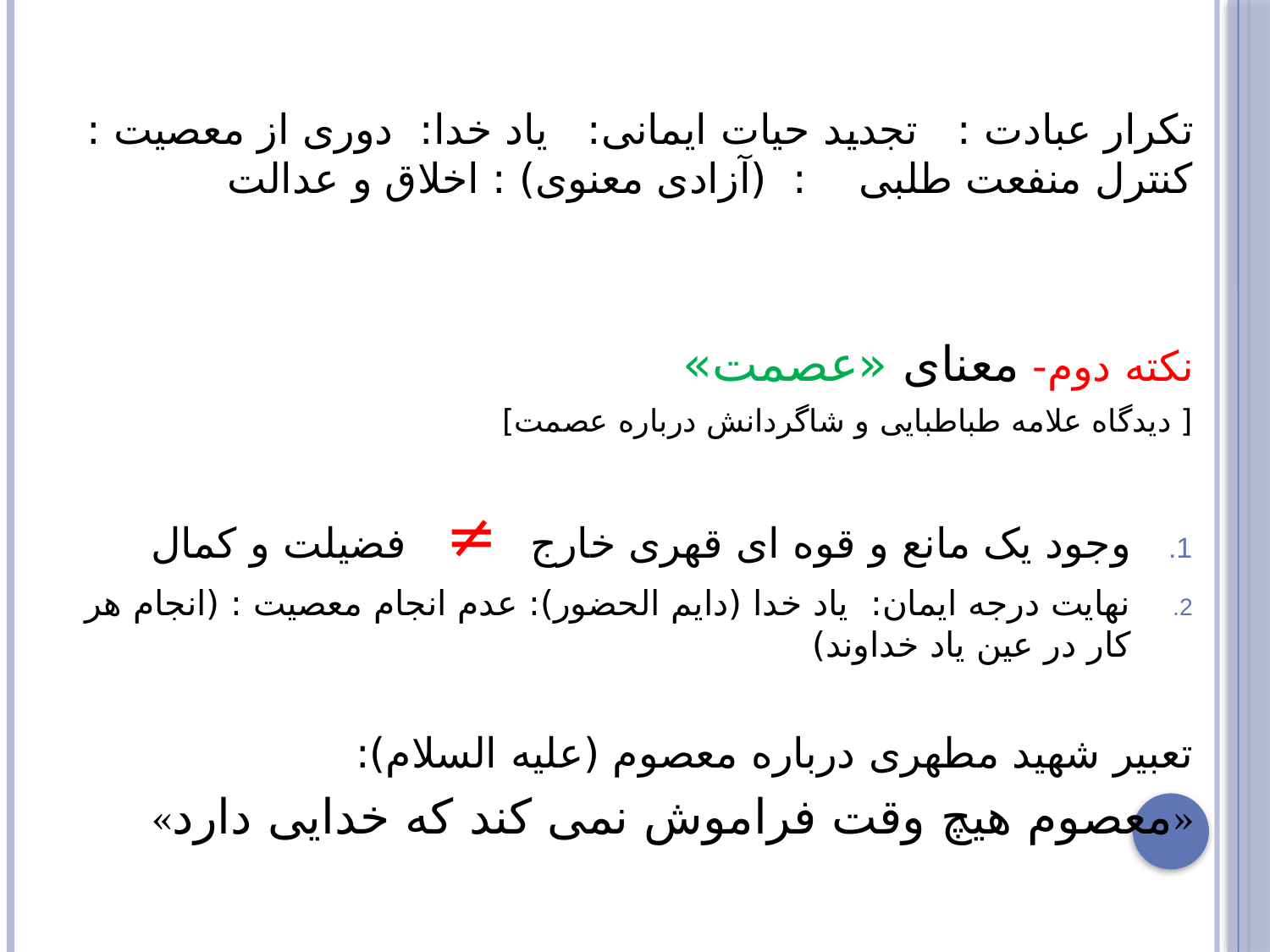

تکرار عبادت :   تجدید حیات ایمانی:   یاد خدا:  دوری از معصیت :   کنترل منفعت طلبی    :  (آزادی معنوی) : اخلاق و عدالت

نکته دوم- معنای «عصمت»
[ دیدگاه علامه طباطبایی و شاگردانش درباره عصمت]

وجود یک مانع و قوه ای قهری خارج  ≠  فضیلت و کمال
نهایت درجه ایمان:  یاد خدا (دایم الحضور): عدم انجام معصیت : (انجام هر کار در عین یاد خداوند)

تعبیر شهید مطهری درباره معصوم (علیه السلام):
«معصوم هیچ وقت فراموش نمی کند که خدایی دارد»